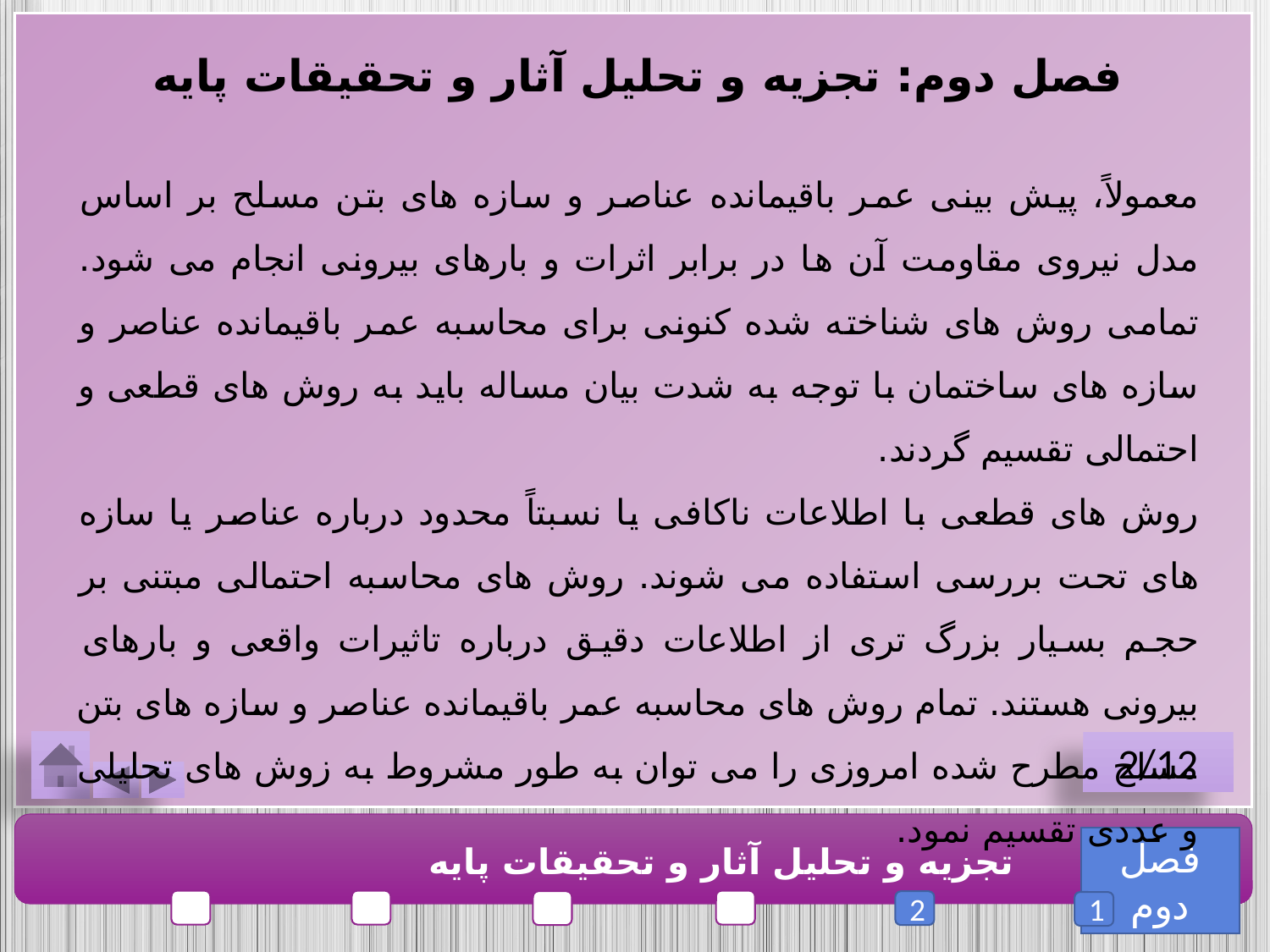

فصل دوم: تجزیه و تحلیل آثار و تحقیقات پایه

معمولاً، پیش بینی عمر باقیمانده عناصر و سازه های بتن مسلح بر اساس مدل نیروی مقاومت آن ها در برابر اثرات و بارهای بیرونی انجام می شود. تمامی روش های شناخته شده کنونی برای محاسبه عمر باقیمانده عناصر و سازه های ساختمان با توجه به شدت بیان مساله باید به روش های قطعی و احتمالی تقسیم گردند.
روش های قطعی با اطلاعات ناکافی یا نسبتاً محدود درباره عناصر یا سازه های تحت بررسی استفاده می شوند. روش های محاسبه احتمالی مبتنی بر حجم بسیار بزرگ تری از اطلاعات دقیق درباره تاثیرات واقعی و بارهای بیرونی هستند. تمام روش های محاسبه عمر باقیمانده عناصر و سازه های بتن مسلح مطرح شده امروزی را می توان به طور مشروط به زوش های تحلیلی و عددی تقسیم نمود.

2/12

فصل دوم
تجزیه و تحلیل آثار و تحقیقات پایه

2
1